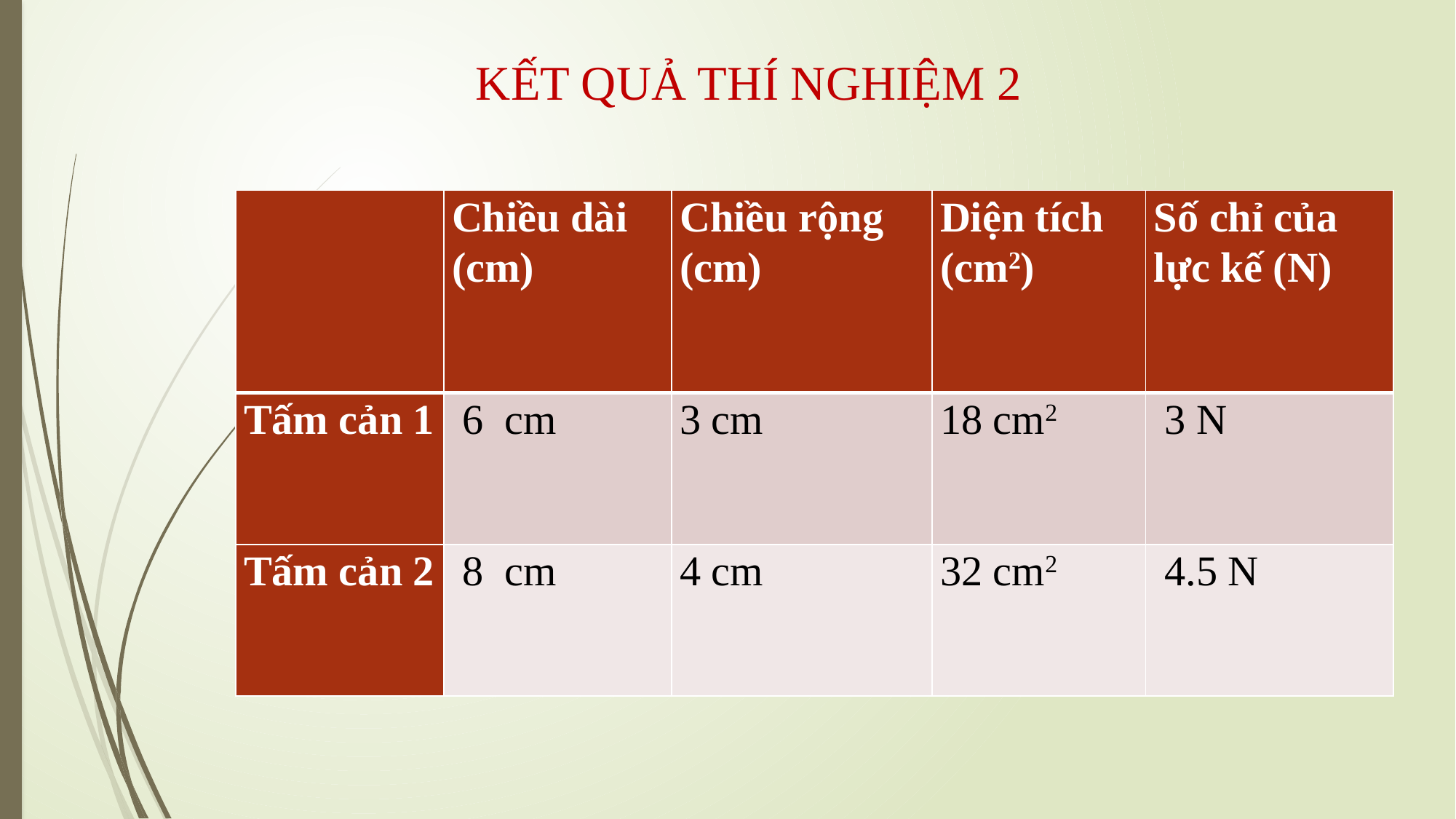

KẾT QUẢ THÍ NGHIỆM 2
|  | Chiều dài (cm) | Chiều rộng (cm) | Diện tích (cm2) | Số chỉ của lực kế (N) |
| --- | --- | --- | --- | --- |
| Tấm cản 1 | 6 cm | 3 cm | 18 cm2 | 3 N |
| Tấm cản 2 | 8 cm | 4 cm | 32 cm2 | 4.5 N |